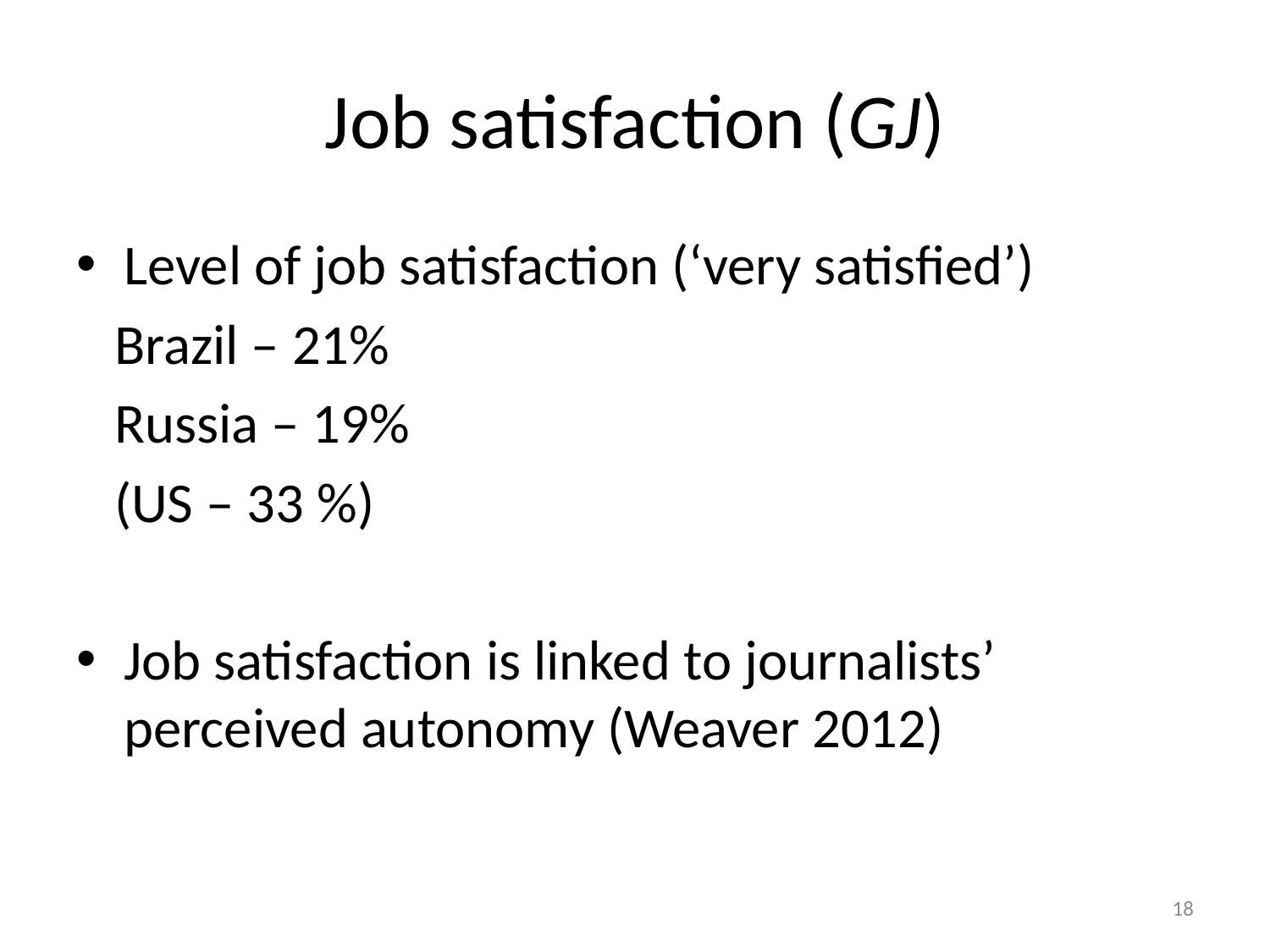

# Job satisfaction (GJ)
Level of job satisfaction (‘very satisfied’)
   Brazil – 21%
   Russia – 19%
   (US – 33 %)

Job satisfaction is linked to journalists’ perceived autonomy (Weaver 2012)

18